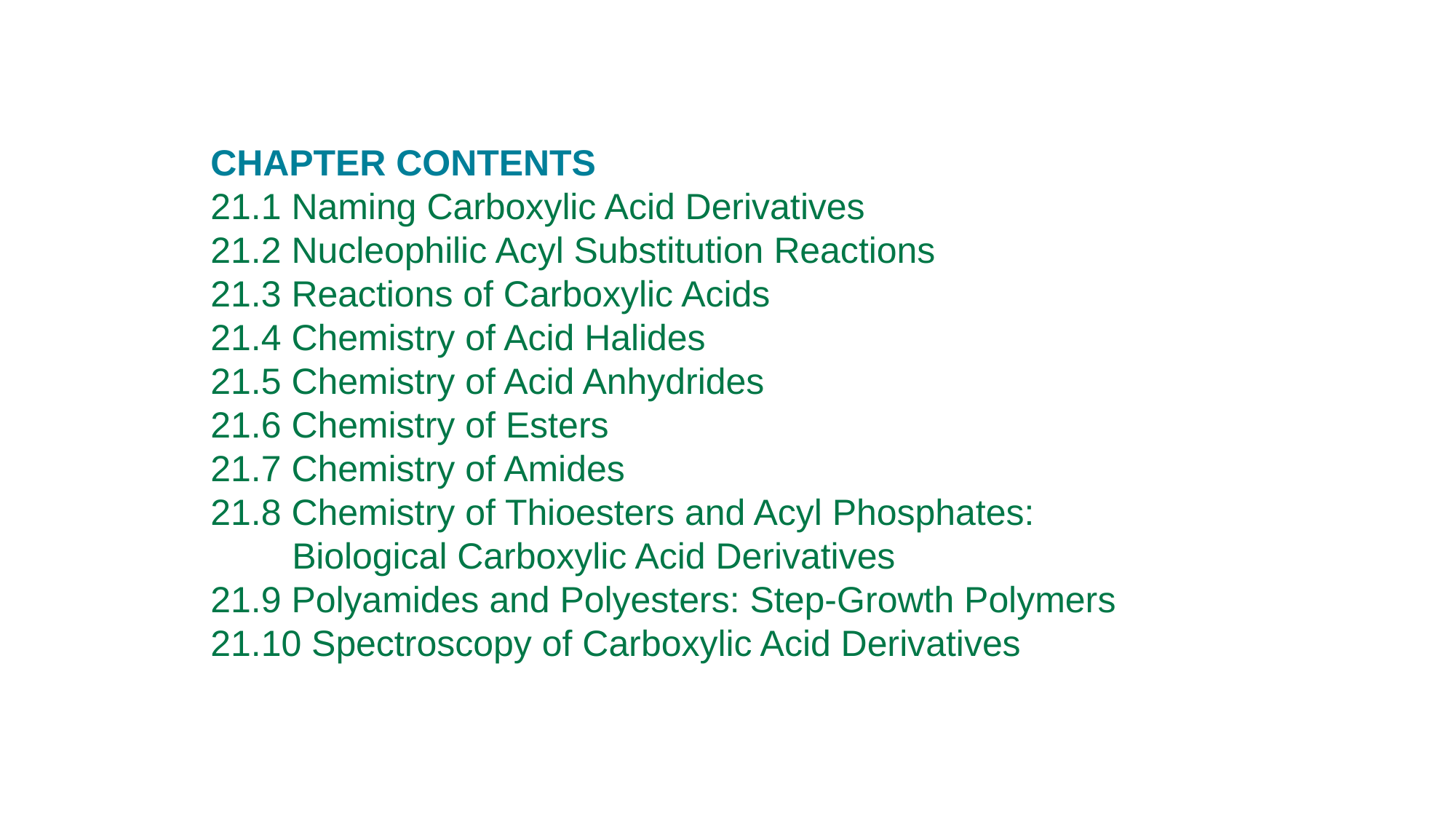

CHAPTER CONTENTS
21.1 Naming Carboxylic Acid Derivatives
21.2 Nucleophilic Acyl Substitution Reactions
21.3 Reactions of Carboxylic Acids
21.4 Chemistry of Acid Halides
21.5 Chemistry of Acid Anhydrides
21.6 Chemistry of Esters
21.7 Chemistry of Amides
21.8 Chemistry of Thioesters and Acyl Phosphates:
        Biological Carboxylic Acid Derivatives
21.9 Polyamides and Polyesters: Step-Growth Polymers
21.10 Spectroscopy of Carboxylic Acid Derivatives